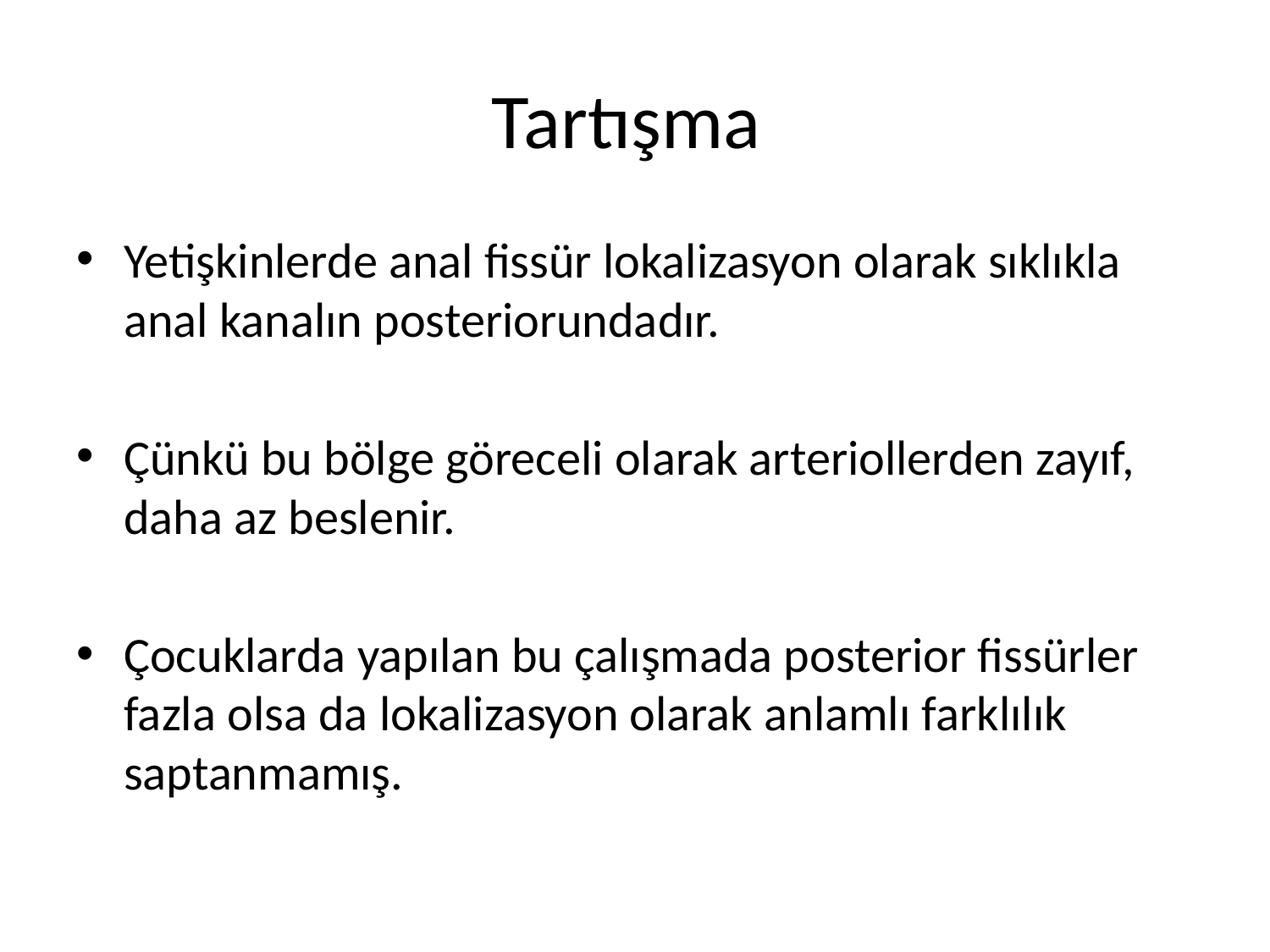

# Tartışma
Yetişkinlerde anal fissür lokalizasyon olarak sıklıkla anal kanalın posteriorundadır.

Çünkü bu bölge göreceli olarak arteriollerden zayıf, daha az beslenir.

Çocuklarda yapılan bu çalışmada posterior fissürler fazla olsa da lokalizasyon olarak anlamlı farklılık saptanmamış.